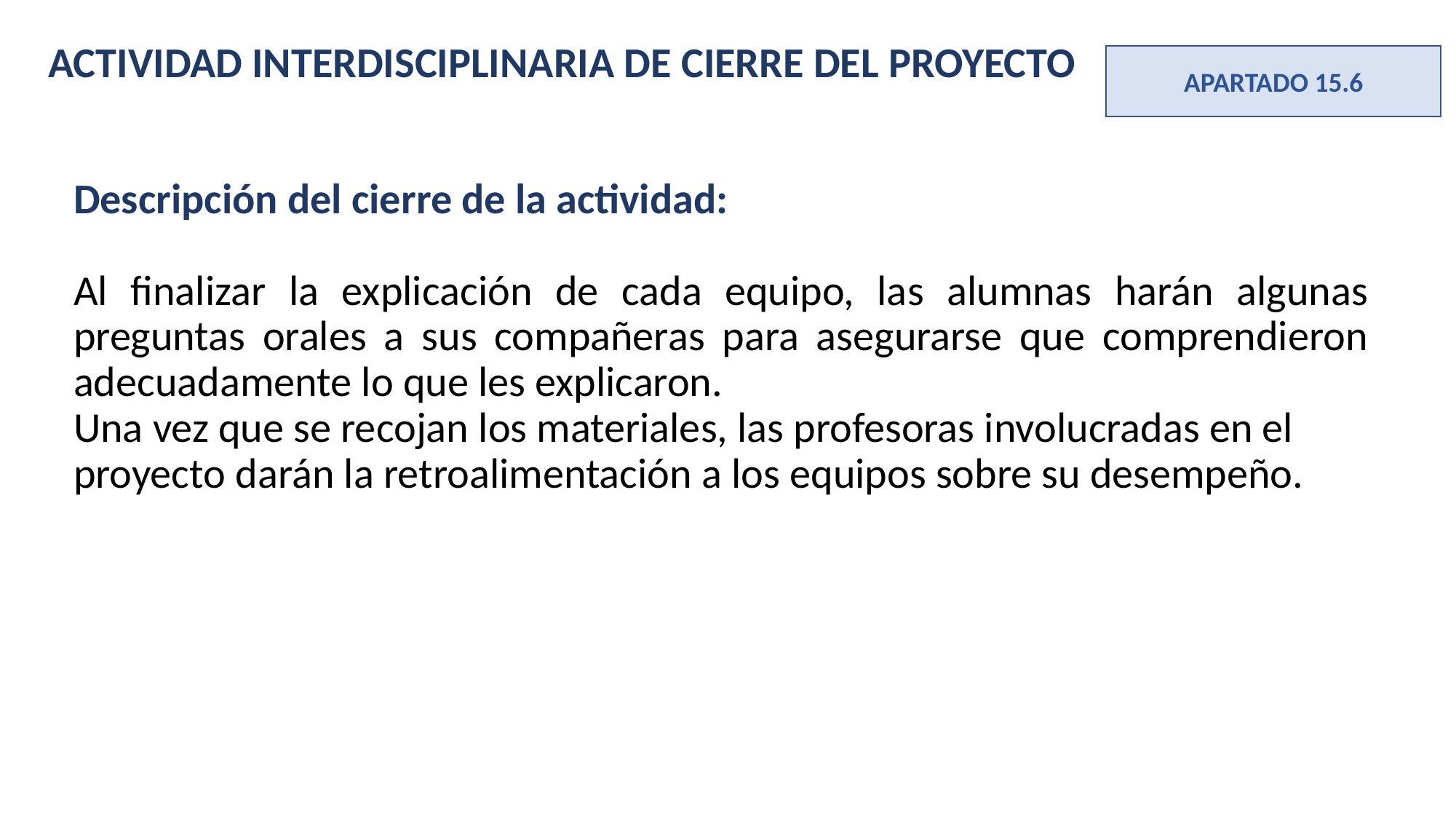

ACTIVIDAD INTERDISCIPLINARIA DE CIERRE DEL PROYECTO

APARTADO 15.6
Descripción del cierre de la actividad:

Al finalizar la explicación de cada equipo, las alumnas harán algunas preguntas orales a sus compañeras para asegurarse que comprendieron adecuadamente lo que les explicaron.
Una vez que se recojan los materiales, las profesoras involucradas en el proyecto darán la retroalimentación a los equipos sobre su desempeño.